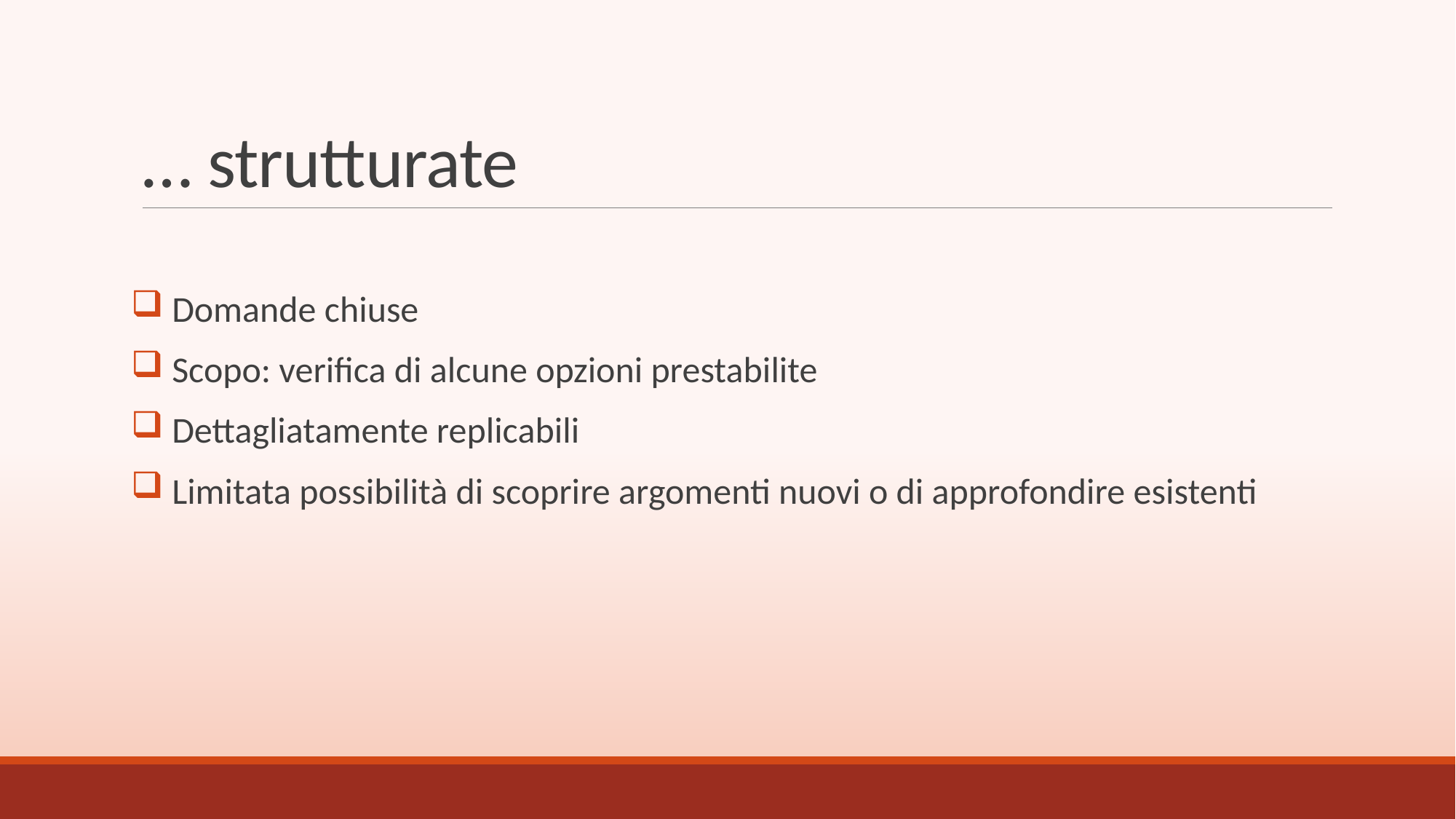

# … strutturate

 Domande chiuse
 Scopo: verifica di alcune opzioni prestabilite
 Dettagliatamente replicabili
 Limitata possibilità di scoprire argomenti nuovi o di approfondire esistenti